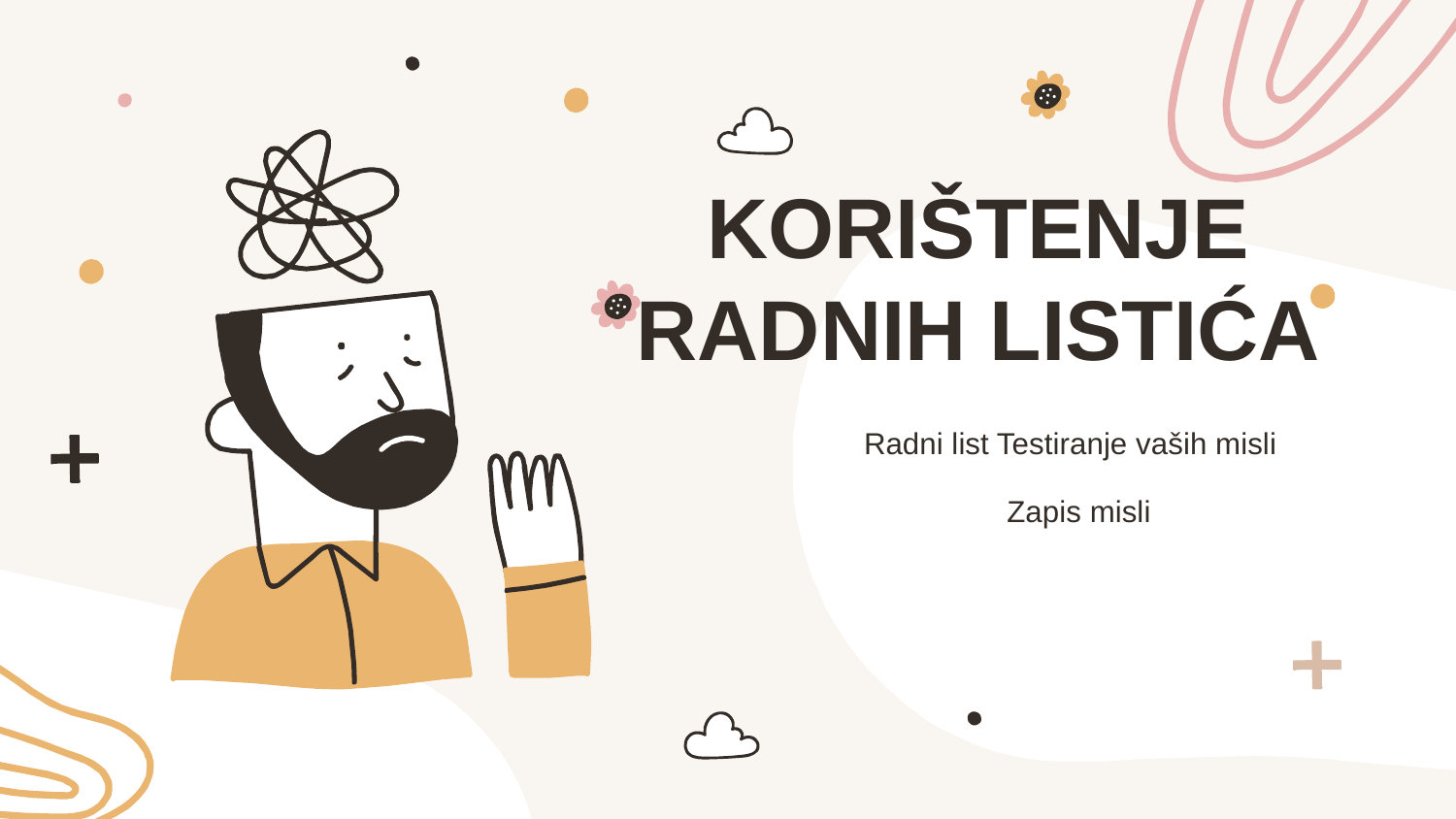

# KORIŠTENJE RADNIH LISTIĆA
Radni list Testiranje vaših misli
 Zapis misli